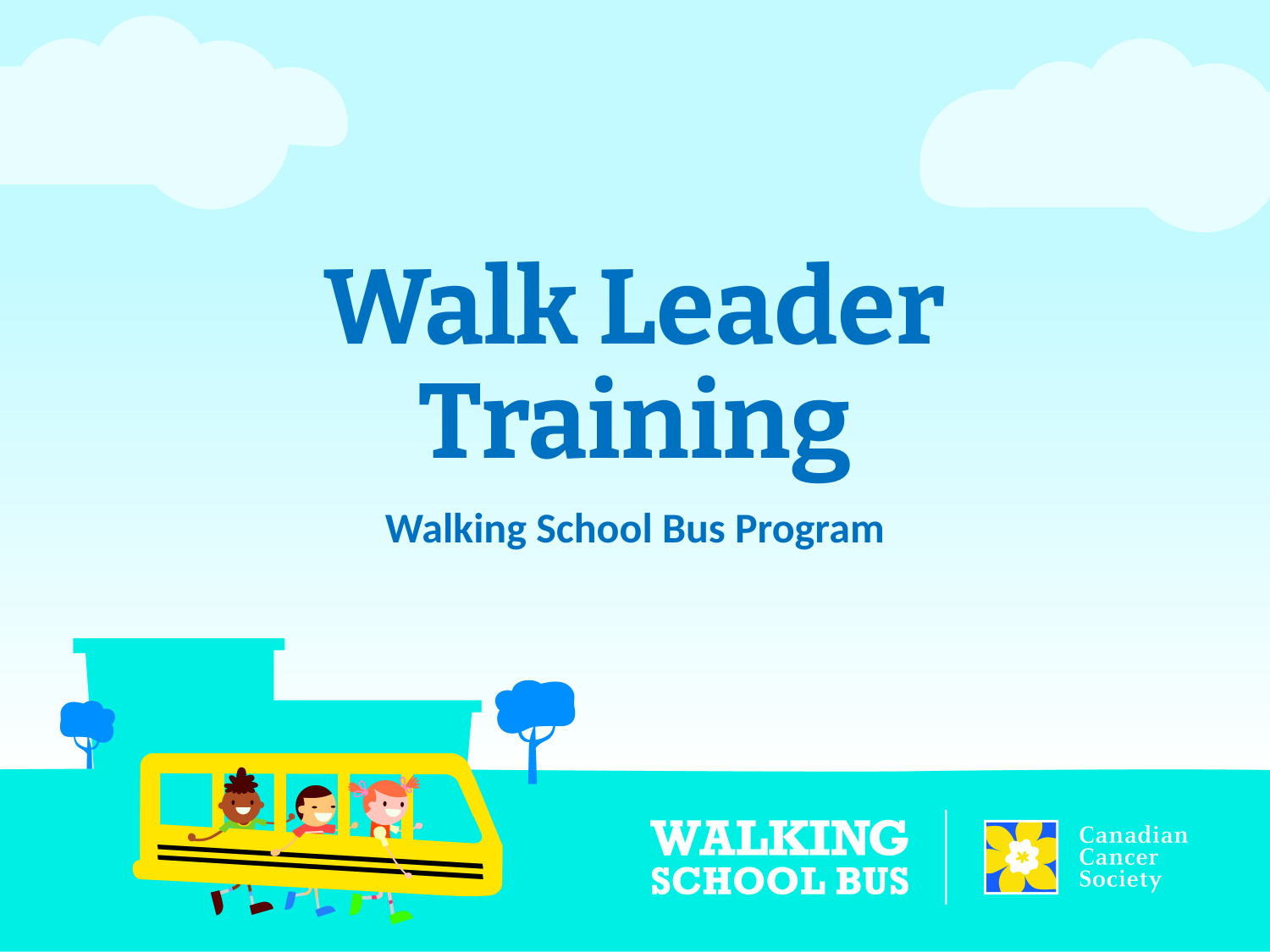

# Walk Leader Training
Walking School Bus Program